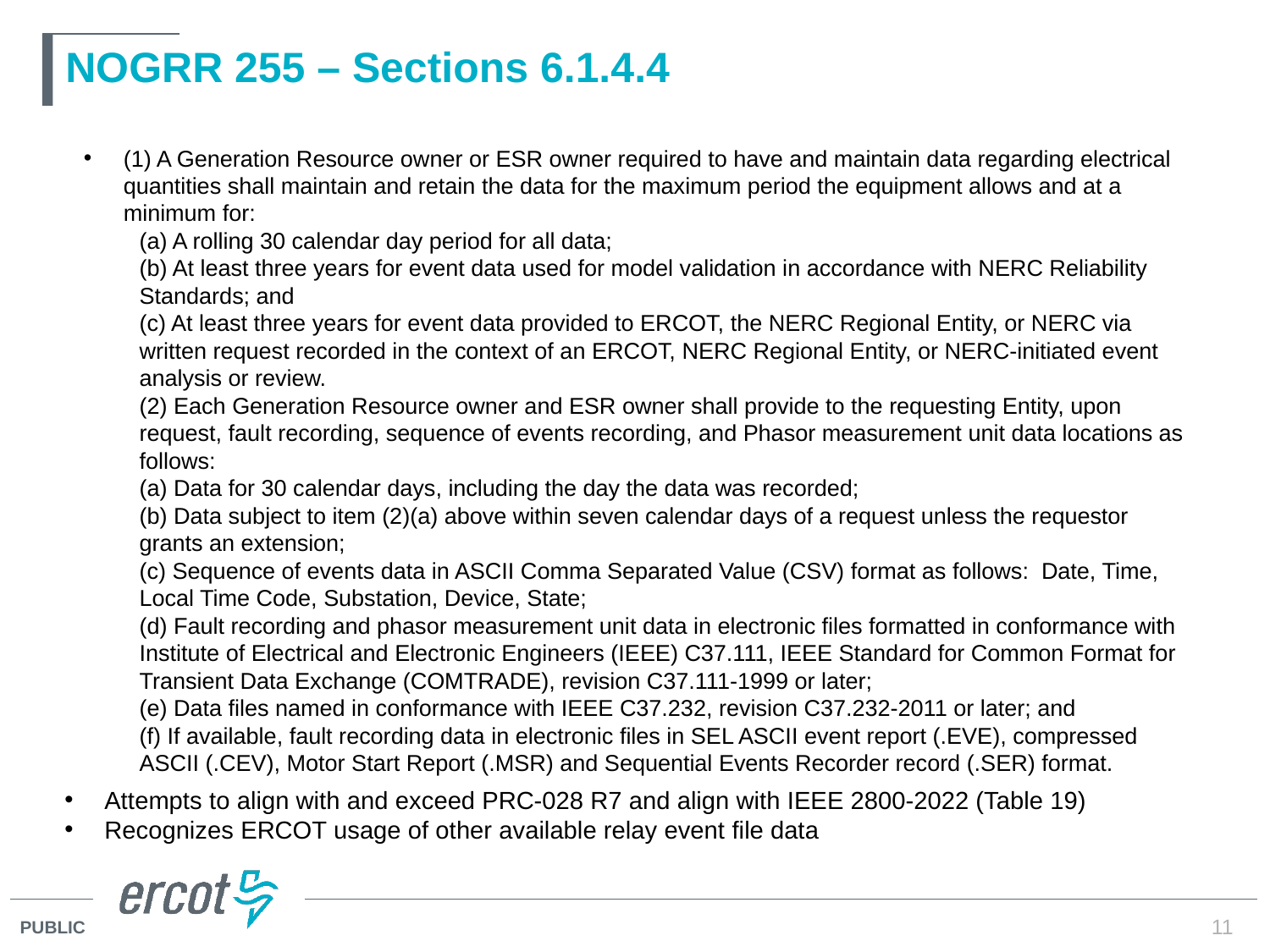

# NOGRR 255 – Sections 6.1.4.4
(1) A Generation Resource owner or ESR owner required to have and maintain data regarding electrical quantities shall maintain and retain the data for the maximum period the equipment allows and at a minimum for:
(a) A rolling 30 calendar day period for all data;
(b) At least three years for event data used for model validation in accordance with NERC Reliability Standards; and
(c) At least three years for event data provided to ERCOT, the NERC Regional Entity, or NERC via written request recorded in the context of an ERCOT, NERC Regional Entity, or NERC-initiated event analysis or review.
(2) Each Generation Resource owner and ESR owner shall provide to the requesting Entity, upon request, fault recording, sequence of events recording, and Phasor measurement unit data locations as follows:
(a) Data for 30 calendar days, including the day the data was recorded;
(b) Data subject to item (2)(a) above within seven calendar days of a request unless the requestor grants an extension;
(c) Sequence of events data in ASCII Comma Separated Value (CSV) format as follows:  Date, Time, Local Time Code, Substation, Device, State;
(d) Fault recording and phasor measurement unit data in electronic files formatted in conformance with Institute of Electrical and Electronic Engineers (IEEE) C37.111, IEEE Standard for Common Format for Transient Data Exchange (COMTRADE), revision C37.111-1999 or later;
(e) Data files named in conformance with IEEE C37.232, revision C37.232-2011 or later; and
(f) If available, fault recording data in electronic files in SEL ASCII event report (.EVE), compressed ASCII (.CEV), Motor Start Report (.MSR) and Sequential Events Recorder record (.SER) format.
Attempts to align with and exceed PRC-028 R7 and align with IEEE 2800-2022 (Table 19)
Recognizes ERCOT usage of other available relay event file data
11